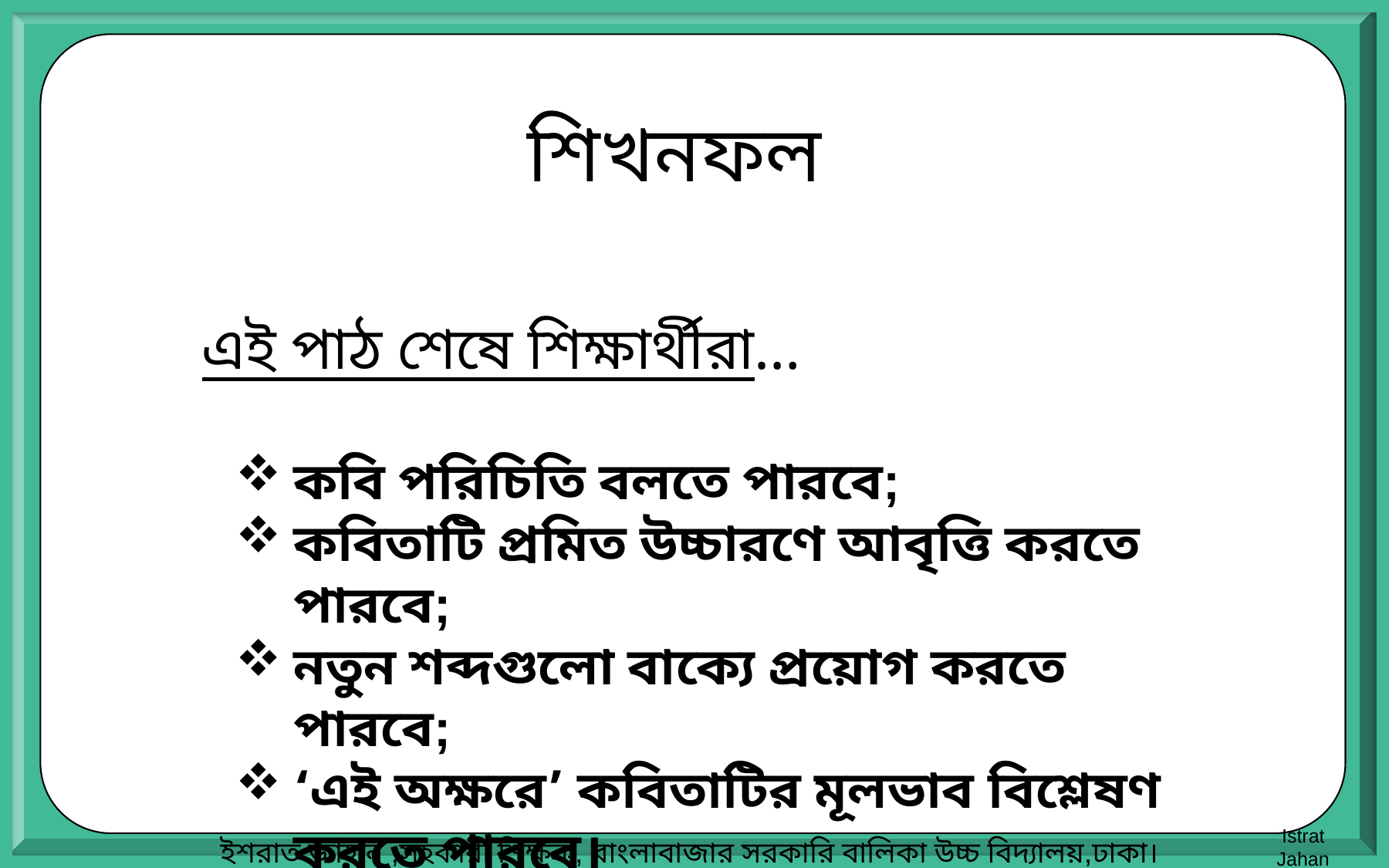

শিখনফল
 এই পাঠ শেষে শিক্ষার্থীরা…
কবি পরিচিতি বলতে পারবে;
কবিতাটি প্রমিত উচ্চারণে আবৃত্তি করতে পারবে;
নতুন শব্দগুলো বাক্যে প্রয়োগ করতে পারবে;
‘এই অক্ষরে’ কবিতাটির মূলভাব বিশ্লেষণ করতে পারবে।